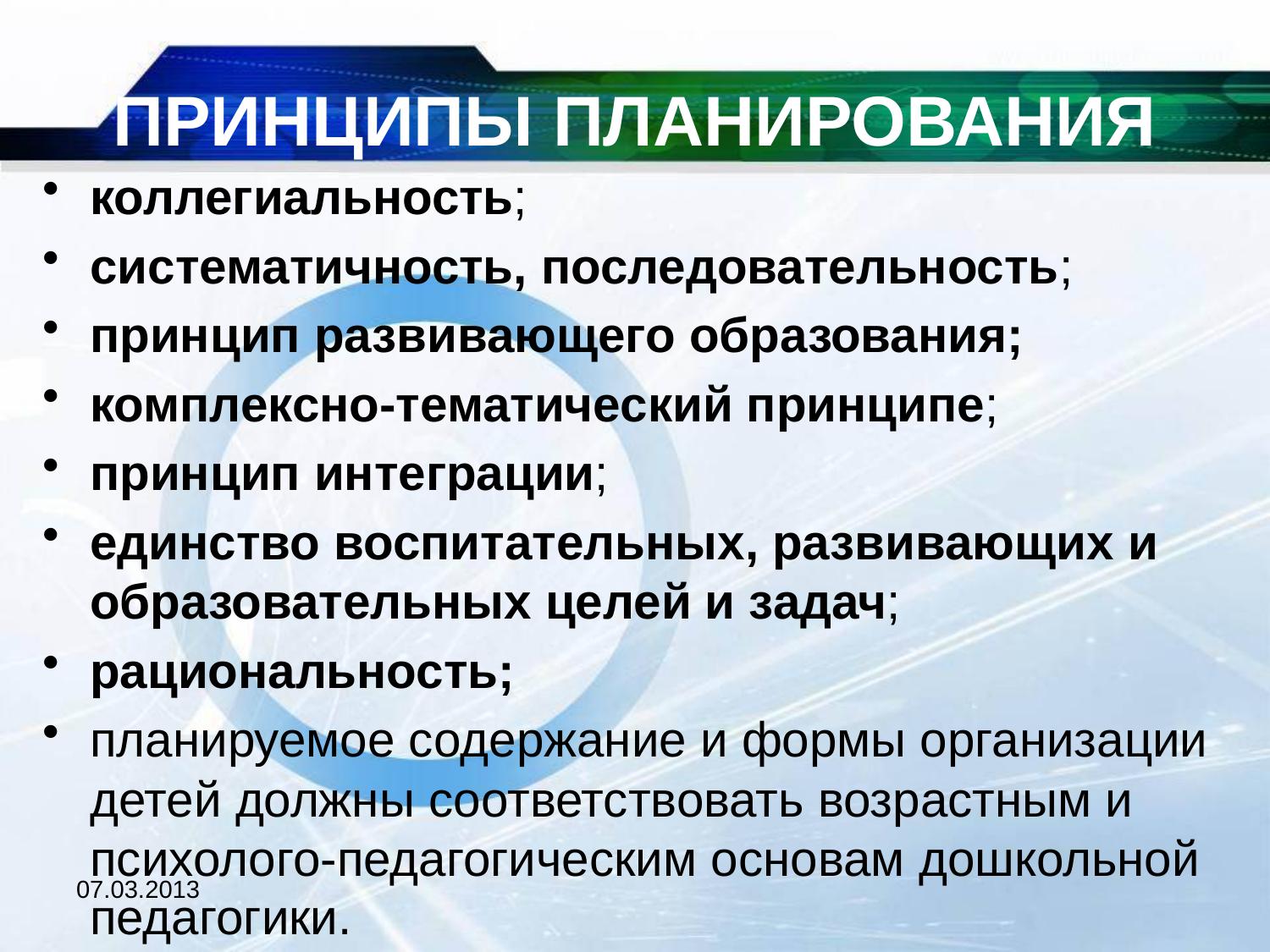

# ПРИНЦИПЫ ПЛАНИРОВАНИЯ
коллегиальность;
систематичность, последовательность;
принцип развивающего образования;
комплексно-тематический принципе;
принцип интеграции;
единство воспитательных, развивающих и образовательных целей и задач;
рациональность;
планируемое содержание и формы организации детей должны соответствовать возрастным и психолого-педагогическим основам дошкольной педагогики.

07.03.2013